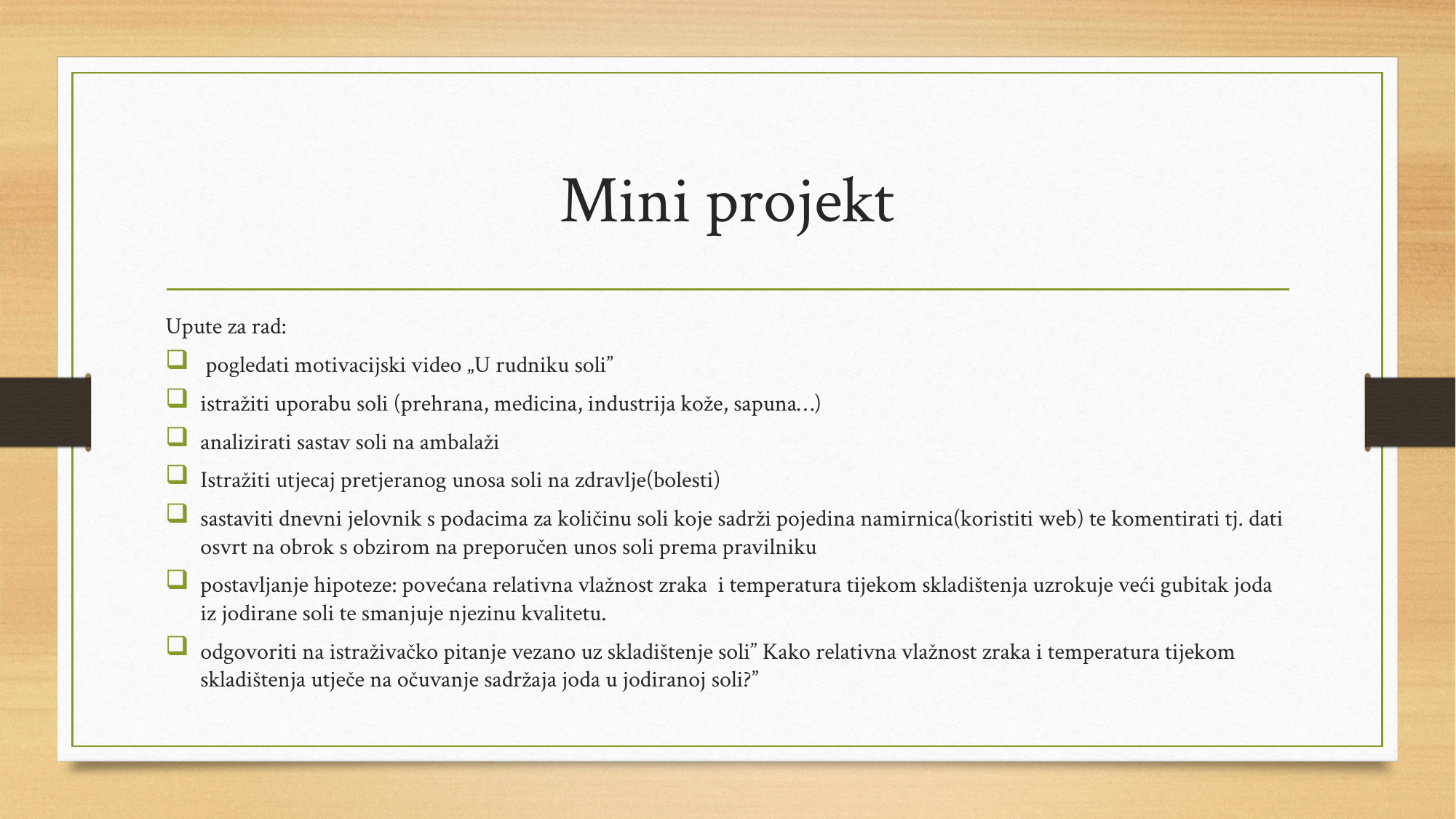

# Mini projekt
Upute za rad:
 pogledati motivacijski video „U rudniku soli”
istražiti uporabu soli (prehrana, medicina, industrija kože, sapuna…)
analizirati sastav soli na ambalaži
Istražiti utjecaj pretjeranog unosa soli na zdravlje(bolesti)
sastaviti dnevni jelovnik s podacima za količinu soli koje sadrži pojedina namirnica(koristiti web) te komentirati tj. dati osvrt na obrok s obzirom na preporučen unos soli prema pravilniku
postavljanje hipoteze: povećana relativna vlažnost zraka  i temperatura tijekom skladištenja uzrokuje veći gubitak joda iz jodirane soli te smanjuje njezinu kvalitetu.
odgovoriti na istraživačko pitanje vezano uz skladištenje soli” Kako relativna vlažnost zraka i temperatura tijekom skladištenja utječe na očuvanje sadržaja joda u jodiranoj soli?”